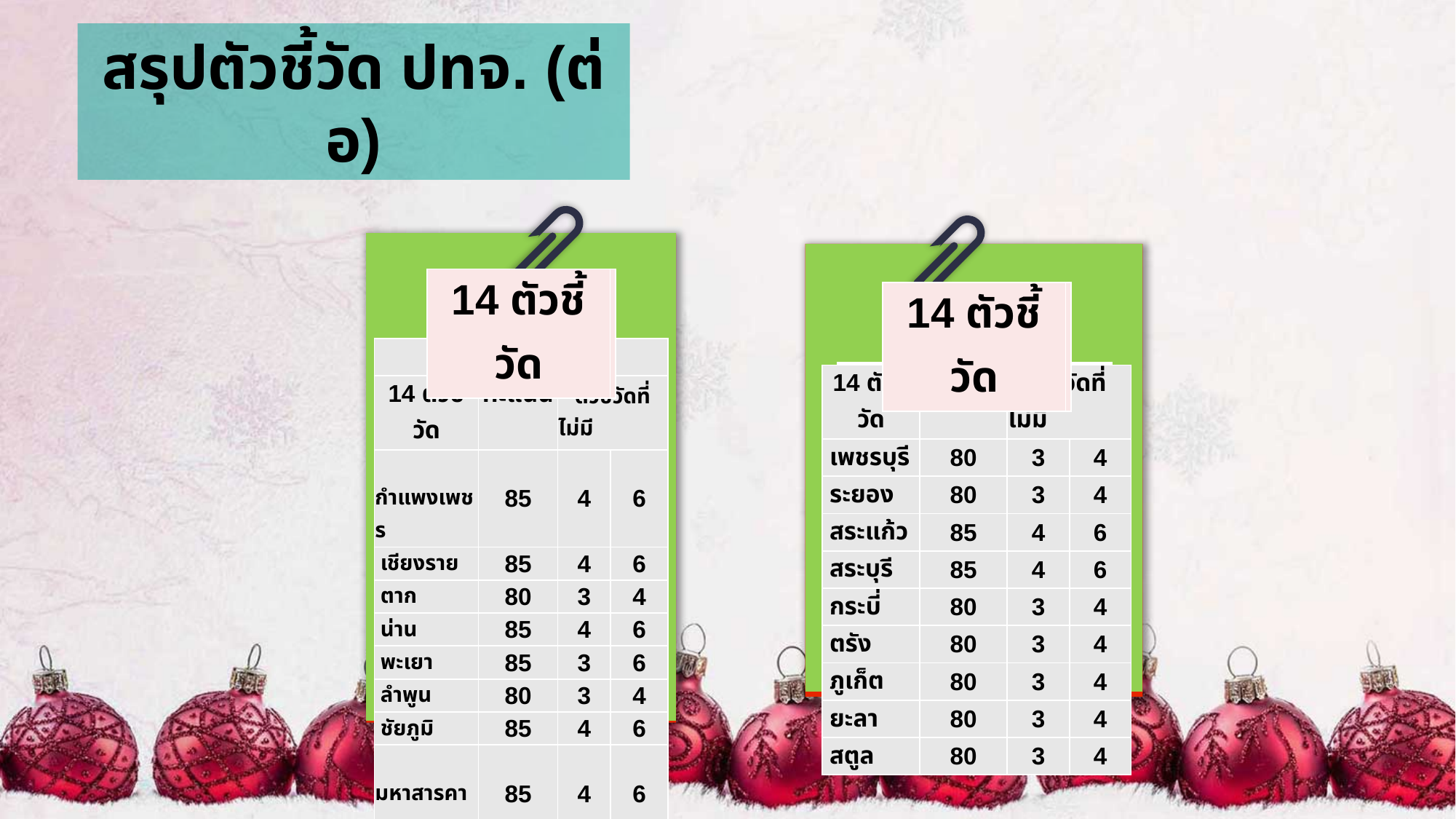

สรุปตัวชี้วัด ปทจ. (ต่อ)

|  |  |  |
| --- | --- | --- |
|  |  |  |
|  |  |  |
|  |  |  |
|  |  |  |
|  |  |  |
|  |  |  |
|  |  |  |
| --- | --- | --- |
|  |  |  |
|  |  |  |
|  |  |  |
|  |  |  |
|  |  |  |
|  |  |  |

| 14 ตัวชี้วัด |  |
| --- | --- |
| 14 ตัวชี้วัด |  |
| --- | --- |
| 19 จังหวัด |  |  |  |
| --- | --- | --- | --- |
| 14 ตัวชี้วัด | คะแนน | ตัวชี้วัดที่ไม่มี |  |
| กำแพงเพชร | 85 | 4 | 6 |
| เชียงราย | 85 | 4 | 6 |
| ตาก | 80 | 3 | 4 |
| น่าน | 85 | 4 | 6 |
| พะเยา | 85 | 3 | 6 |
| ลำพูน | 80 | 3 | 4 |
| ชัยภูมิ | 85 | 4 | 6 |
| มหาสารคาม | 85 | 4 | 6 |
| ชลบุรี | 85 | 4 | 6 |
| ตราด | 85 | 4 | 6 |
| 14 ตัวชี้วัด | คะแนน | ตัวชี้วัดที่ไม่มี |  |
| --- | --- | --- | --- |
| เพชรบุรี | 80 | 3 | 4 |
| ระยอง | 80 | 3 | 4 |
| สระแก้ว | 85 | 4 | 6 |
| สระบุรี | 85 | 4 | 6 |
| กระบี่ | 80 | 3 | 4 |
| ตรัง | 80 | 3 | 4 |
| ภูเก็ต | 80 | 3 | 4 |
| ยะลา | 80 | 3 | 4 |
| สตูล | 80 | 3 | 4 |